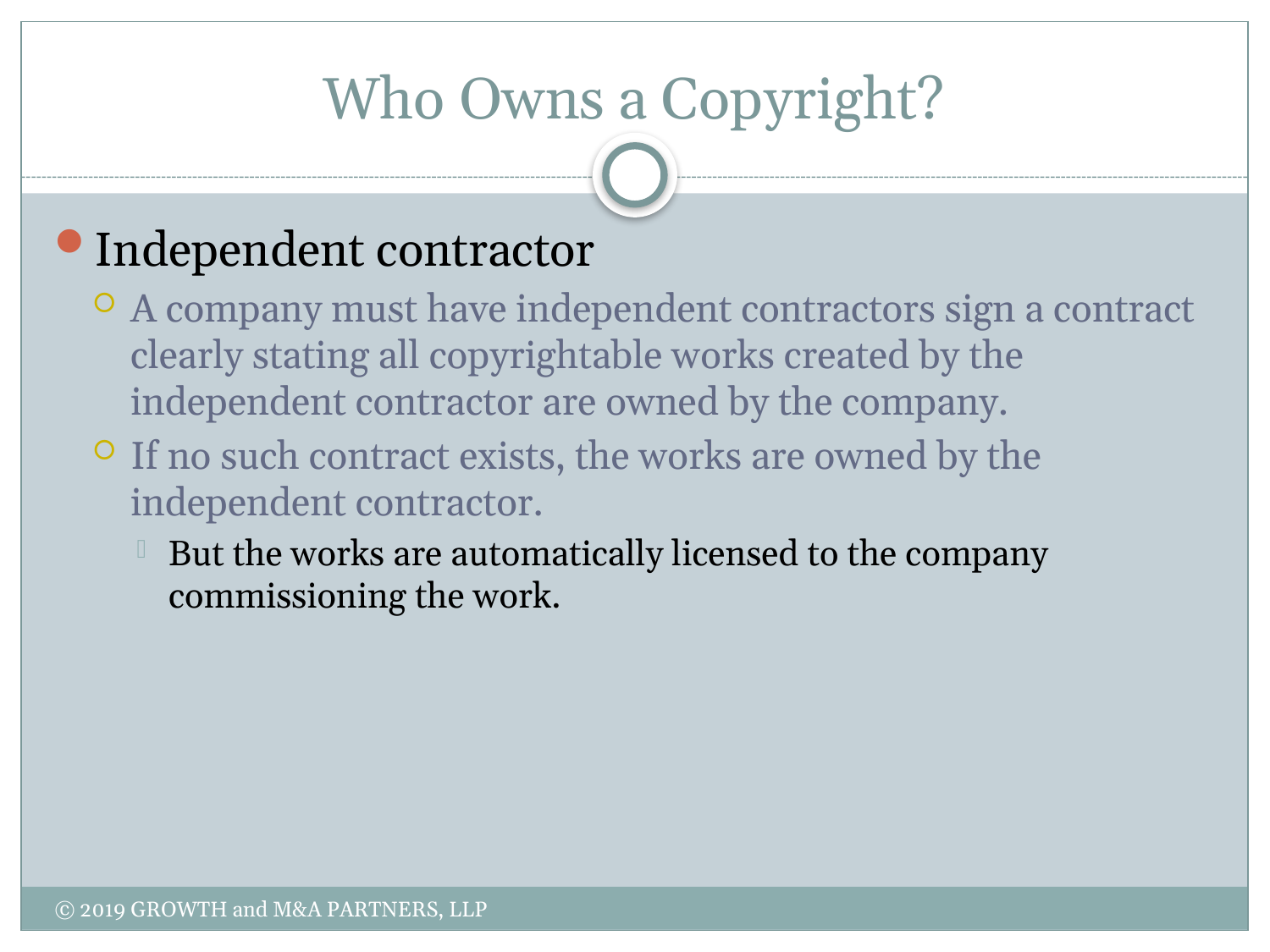

# Who Owns a Copyright?
Independent contractor
A company must have independent contractors sign a contract clearly stating all copyrightable works created by the independent contractor are owned by the company.
If no such contract exists, the works are owned by the independent contractor.
But the works are automatically licensed to the company commissioning the work.

© 2019 GROWTH and M&A PARTNERS, LLP